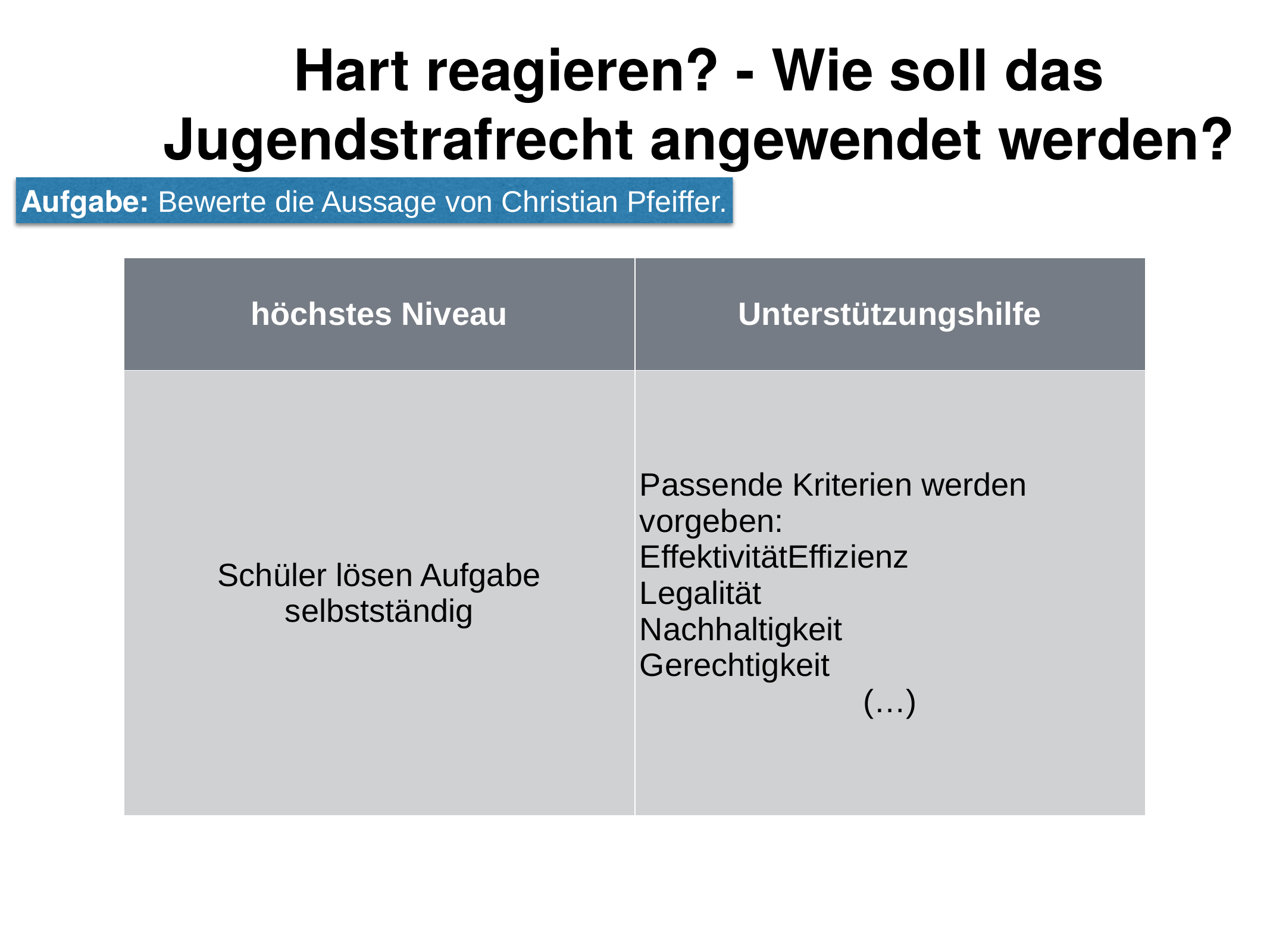

# Hart reagieren? - Wie soll das Jugendstrafrecht angewendet werden?
Aufgabe: Bewerte die Aussage von Christian Pfeiffer.
| höchstes Niveau | Unterstützungshilfe |
| --- | --- |
| Schüler lösen Aufgabe selbstständig | Passende Kriterien werden vorgeben: Effektivität Effizienz Legalität Nachhaltigkeit Gerechtigkeit (…) |